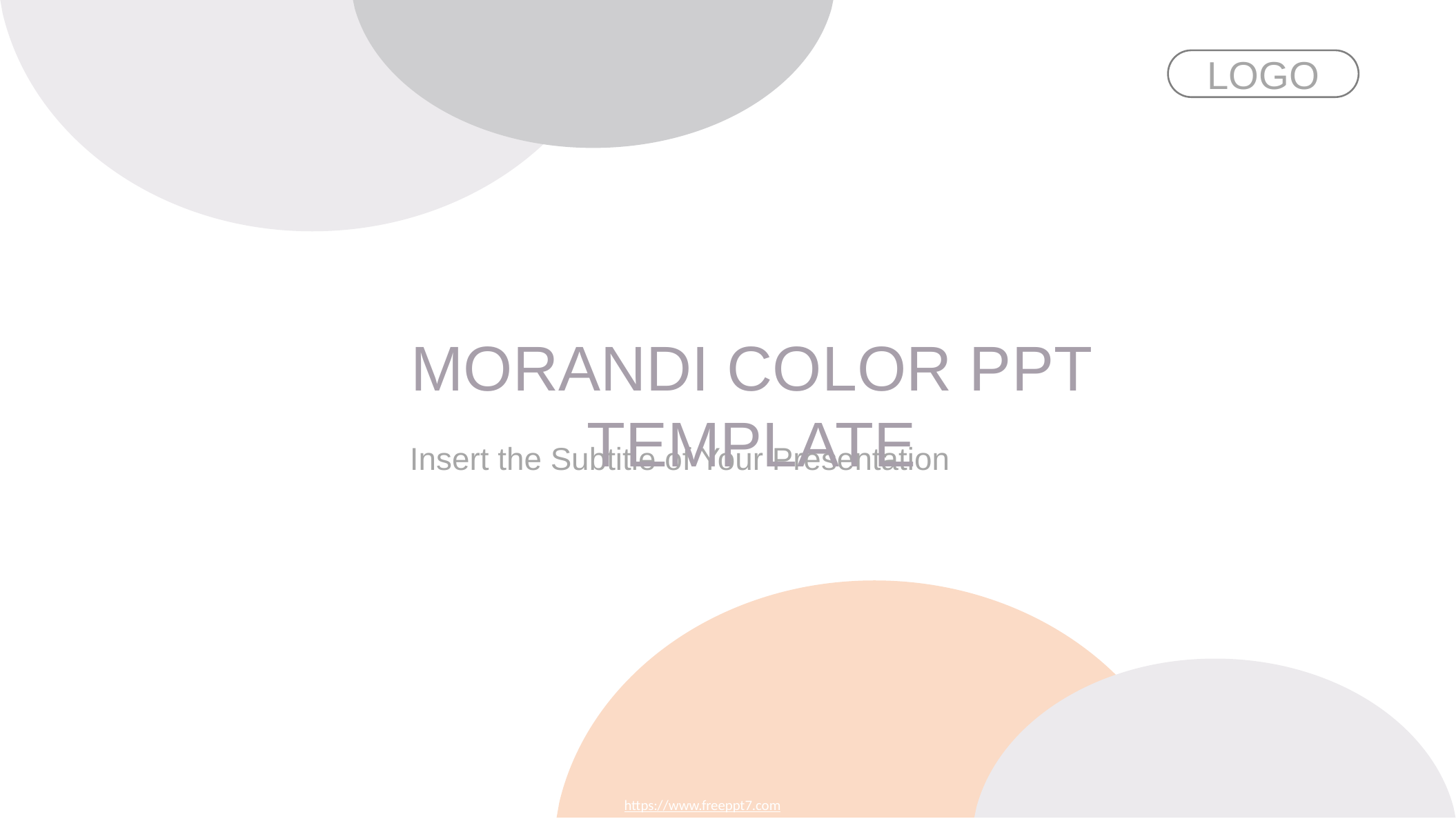

LOGO
MORANDI COLOR PPT TEMPLATE
Insert the Subtitle of Your Presentation

https://www.freeppt7.com